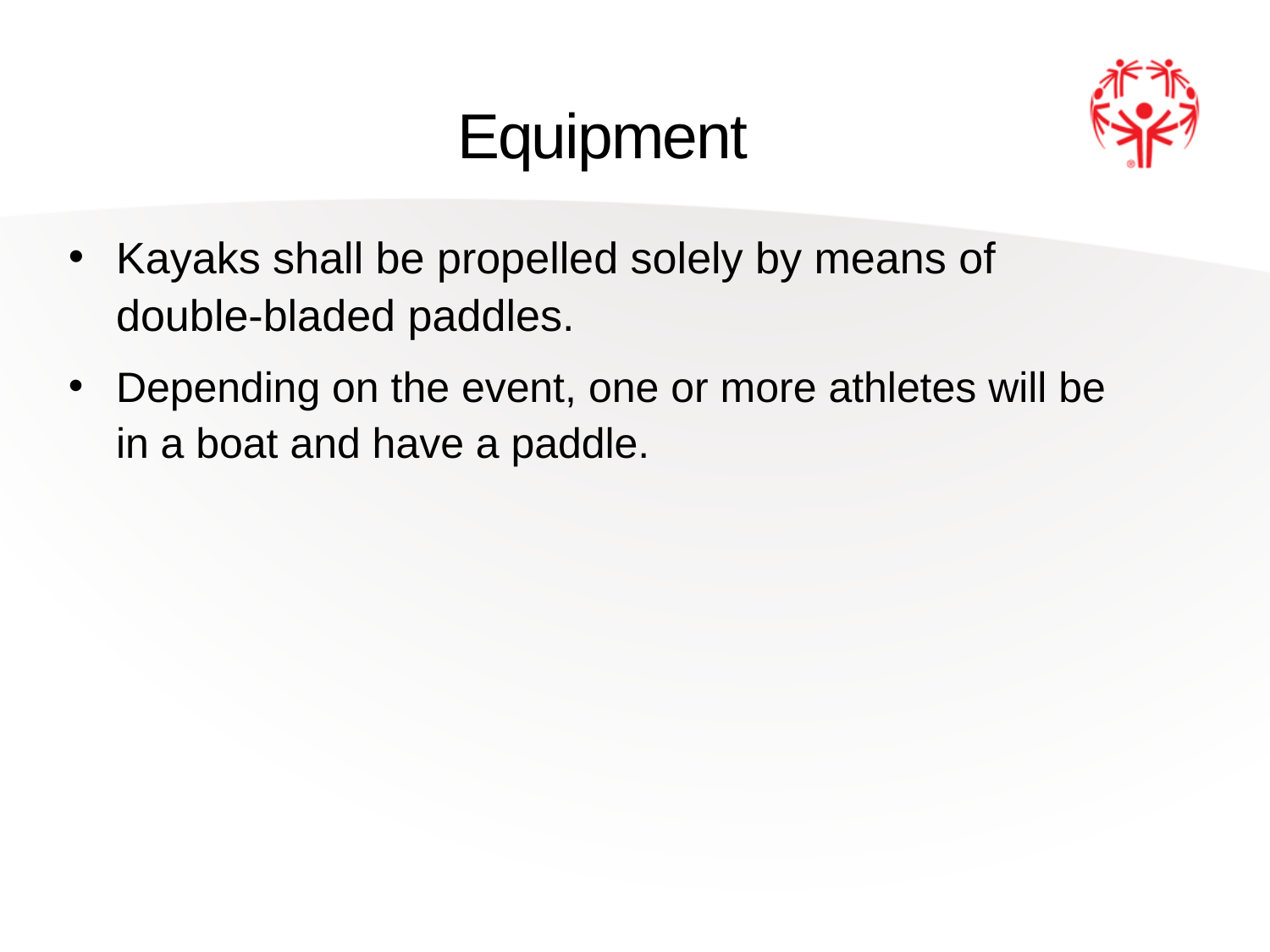

# Equipment
Kayaks shall be propelled solely by means of double-bladed paddles.
Depending on the event, one or more athletes will be in a boat and have a paddle.